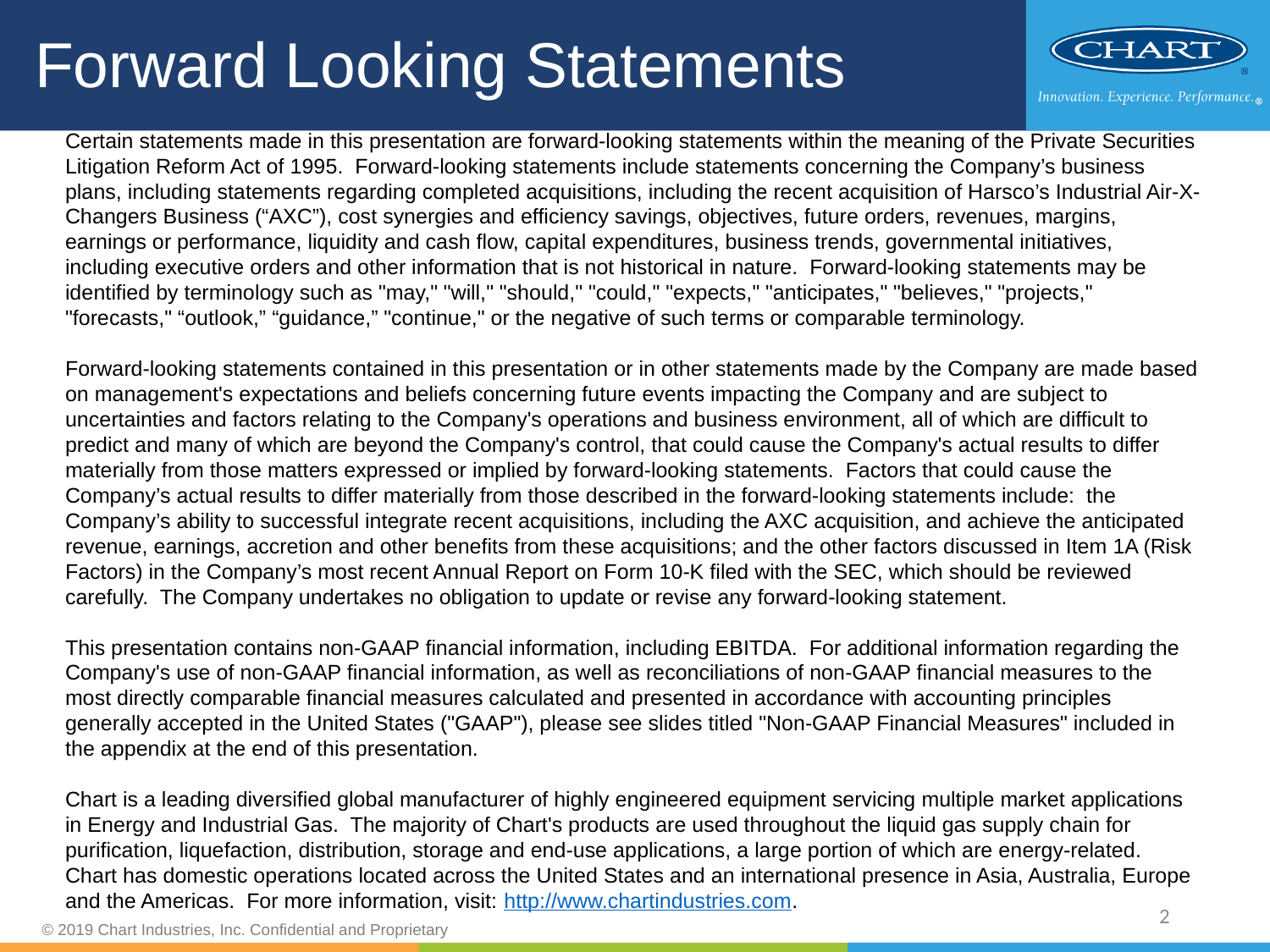

# Forward Looking Statements
Certain statements made in this presentation are forward-looking statements within the meaning of the Private Securities Litigation Reform Act of 1995.  Forward-looking statements include statements concerning the Company’s business plans, including statements regarding completed acquisitions, including the recent acquisition of Harsco’s Industrial Air-X-Changers Business (“AXC”), cost synergies and efficiency savings, objectives, future orders, revenues, margins, earnings or performance, liquidity and cash flow, capital expenditures, business trends, governmental initiatives, including executive orders and other information that is not historical in nature.  Forward-looking statements may be identified by terminology such as "may," "will," "should," "could," "expects," "anticipates," "believes," "projects," "forecasts," “outlook,” “guidance,” "continue," or the negative of such terms or comparable terminology.

Forward-looking statements contained in this presentation or in other statements made by the Company are made based on management's expectations and beliefs concerning future events impacting the Company and are subject to uncertainties and factors relating to the Company's operations and business environment, all of which are difficult to predict and many of which are beyond the Company's control, that could cause the Company's actual results to differ materially from those matters expressed or implied by forward-looking statements.  Factors that could cause the Company’s actual results to differ materially from those described in the forward-looking statements include:  the Company’s ability to successful integrate recent acquisitions, including the AXC acquisition, and achieve the anticipated revenue, earnings, accretion and other benefits from these acquisitions; and the other factors discussed in Item 1A (Risk Factors) in the Company’s most recent Annual Report on Form 10-K filed with the SEC, which should be reviewed carefully.  The Company undertakes no obligation to update or revise any forward-looking statement.

This presentation contains non-GAAP financial information, including EBITDA.  For additional information regarding the Company's use of non-GAAP financial information, as well as reconciliations of non-GAAP financial measures to the most directly comparable financial measures calculated and presented in accordance with accounting principles generally accepted in the United States ("GAAP"), please see slides titled "Non-GAAP Financial Measures" included in the appendix at the end of this presentation.

Chart is a leading diversified global manufacturer of highly engineered equipment servicing multiple market applications in Energy and Industrial Gas.  The majority of Chart's products are used throughout the liquid gas supply chain for purification, liquefaction, distribution, storage and end-use applications, a large portion of which are energy-related.  Chart has domestic operations located across the United States and an international presence in Asia, Australia, Europe and the Americas.  For more information, visit: http://www.chartindustries.com.

2